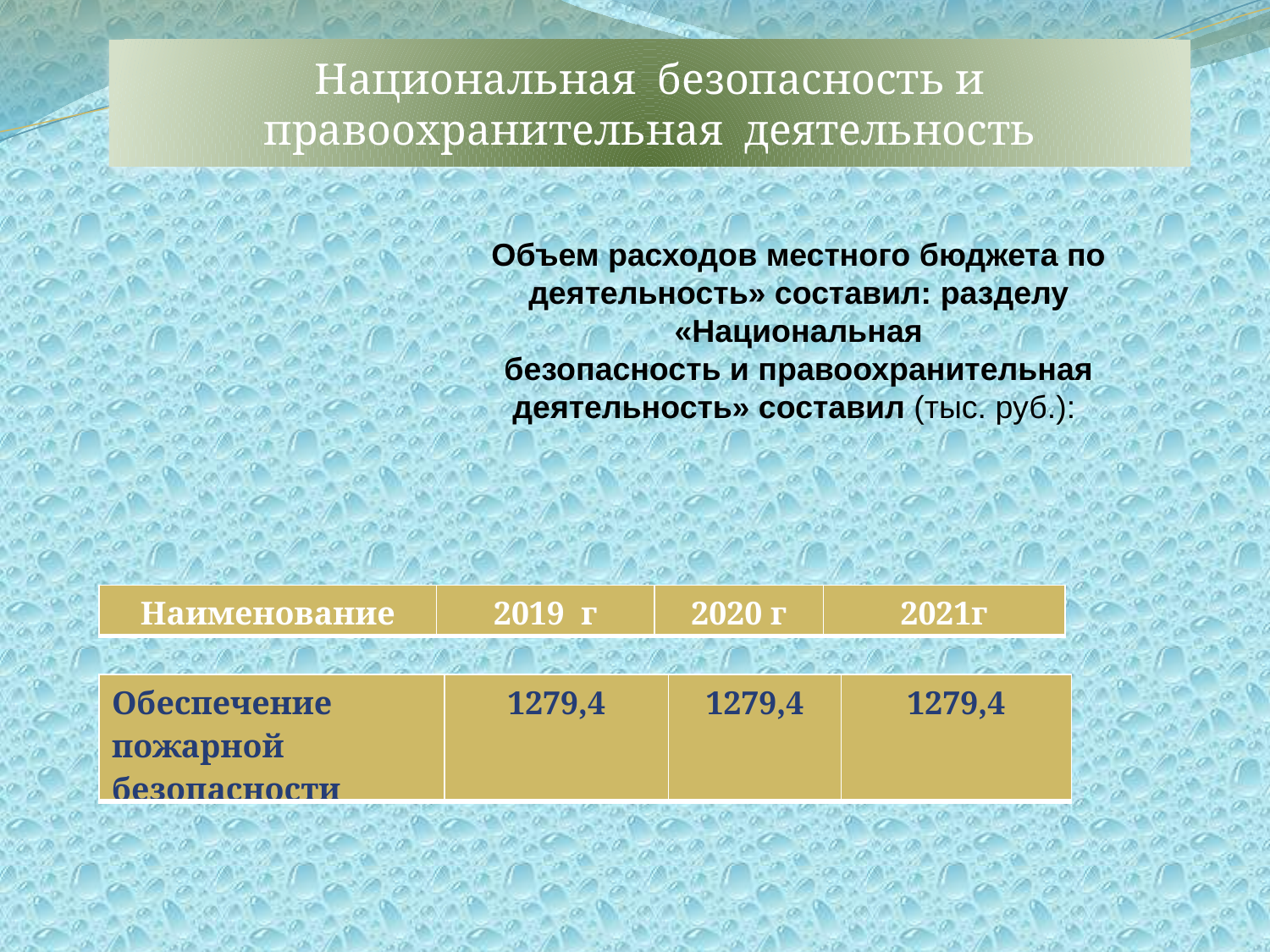

Национальная  безопасность и правоохранительная  деятельность
Объем расходов местного бюджета по деятельность» составил: разделу «Национальная
безопасность и правоохранительная деятельность» составил (тыс. руб.):
| Наименование | 2019 г | 2020 г | 2021г |
| --- | --- | --- | --- |
| Обеспечение пожарной безопасности | 1279,4 | 1279,4 | 1279,4 |
| --- | --- | --- | --- |